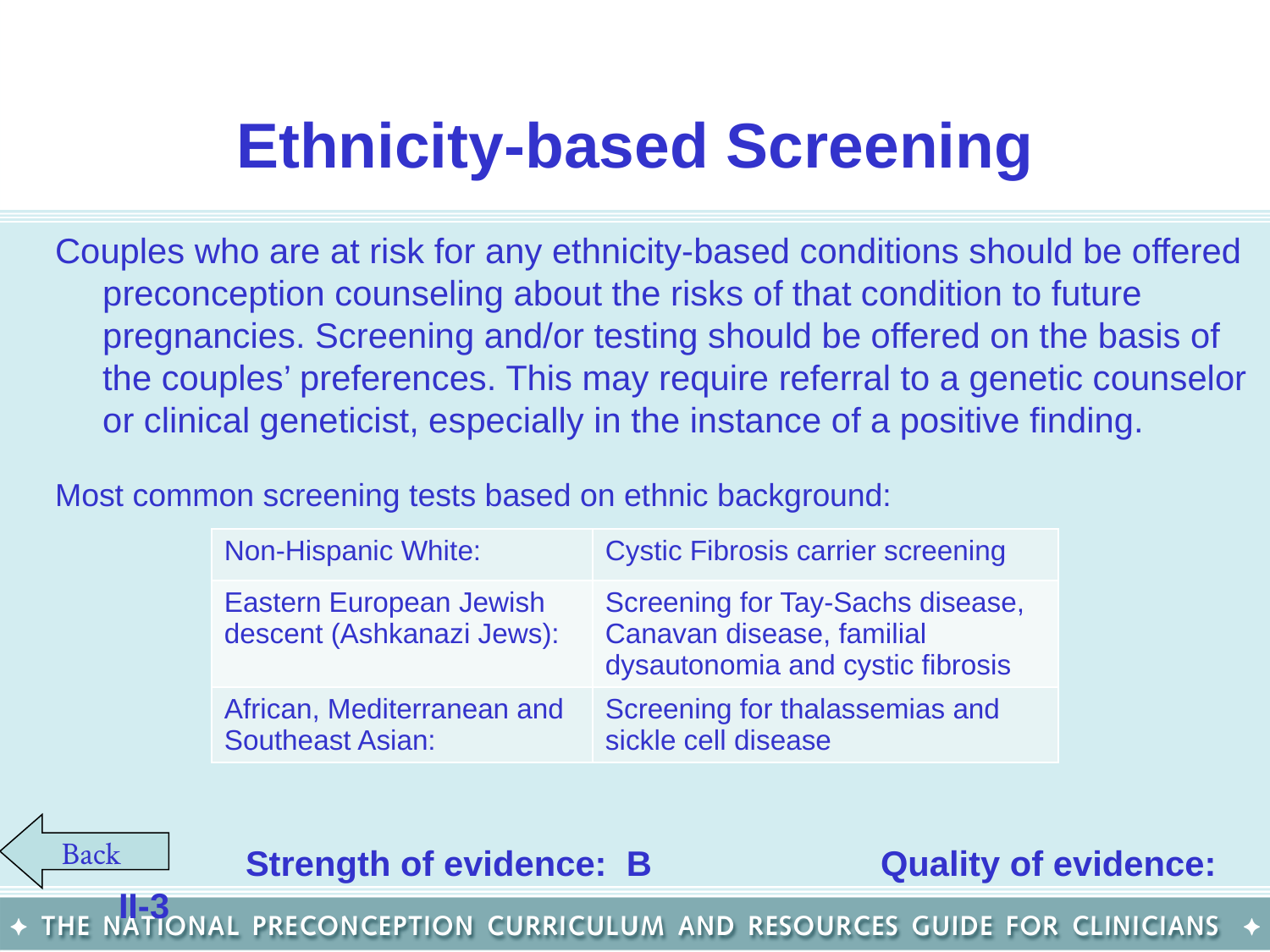

# Ethnicity-based Screening
Couples who are at risk for any ethnicity-based conditions should be offered preconception counseling about the risks of that condition to future pregnancies. Screening and/or testing should be offered on the basis of the couples’ preferences. This may require referral to a genetic counselor or clinical geneticist, especially in the instance of a positive finding.

Most common screening tests based on ethnic background:

		Strength of evidence:  B	  	Quality of evidence: II-3
| Non-Hispanic White: | Cystic Fibrosis carrier screening |
| --- | --- |
| Eastern European Jewish descent (Ashkanazi Jews): | Screening for Tay-Sachs disease, Canavan disease, familial dysautonomia and cystic fibrosis |
| African, Mediterranean and Southeast Asian: | Screening for thalassemias and sickle cell disease |
Back